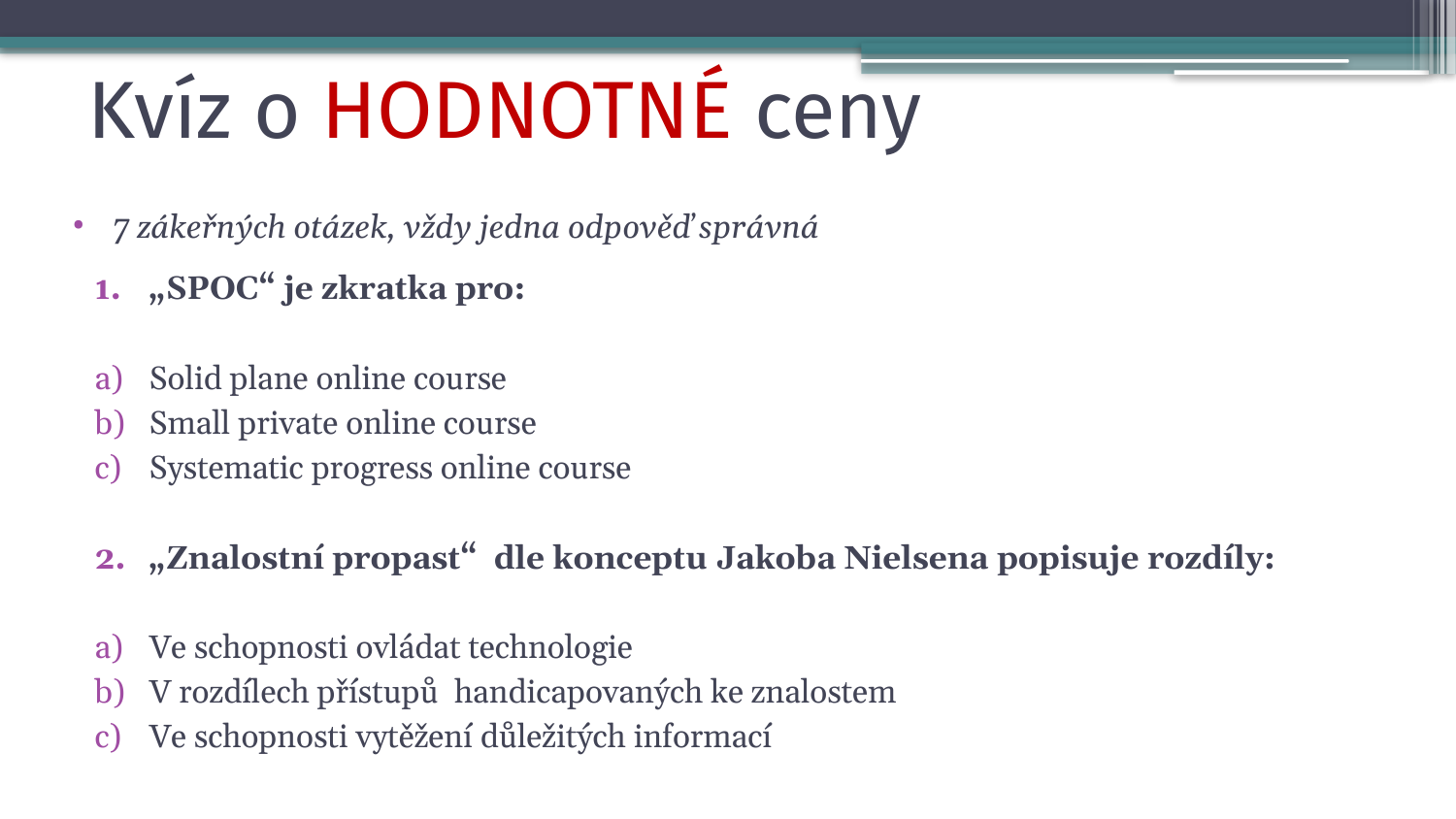

# Kvíz o HODNOTNÉ ceny
7 zákeřných otázek, vždy jedna odpověď správná
„SPOC“ je zkratka pro:

Solid plane online course
Small private online course
Systematic progress online course

„Znalostní propast“  dle konceptu Jakoba Nielsena popisuje rozdíly:

Ve schopnosti ovládat technologie
V rozdílech přístupů  handicapovaných ke znalostem
Ve schopnosti vytěžení důležitých informací

: